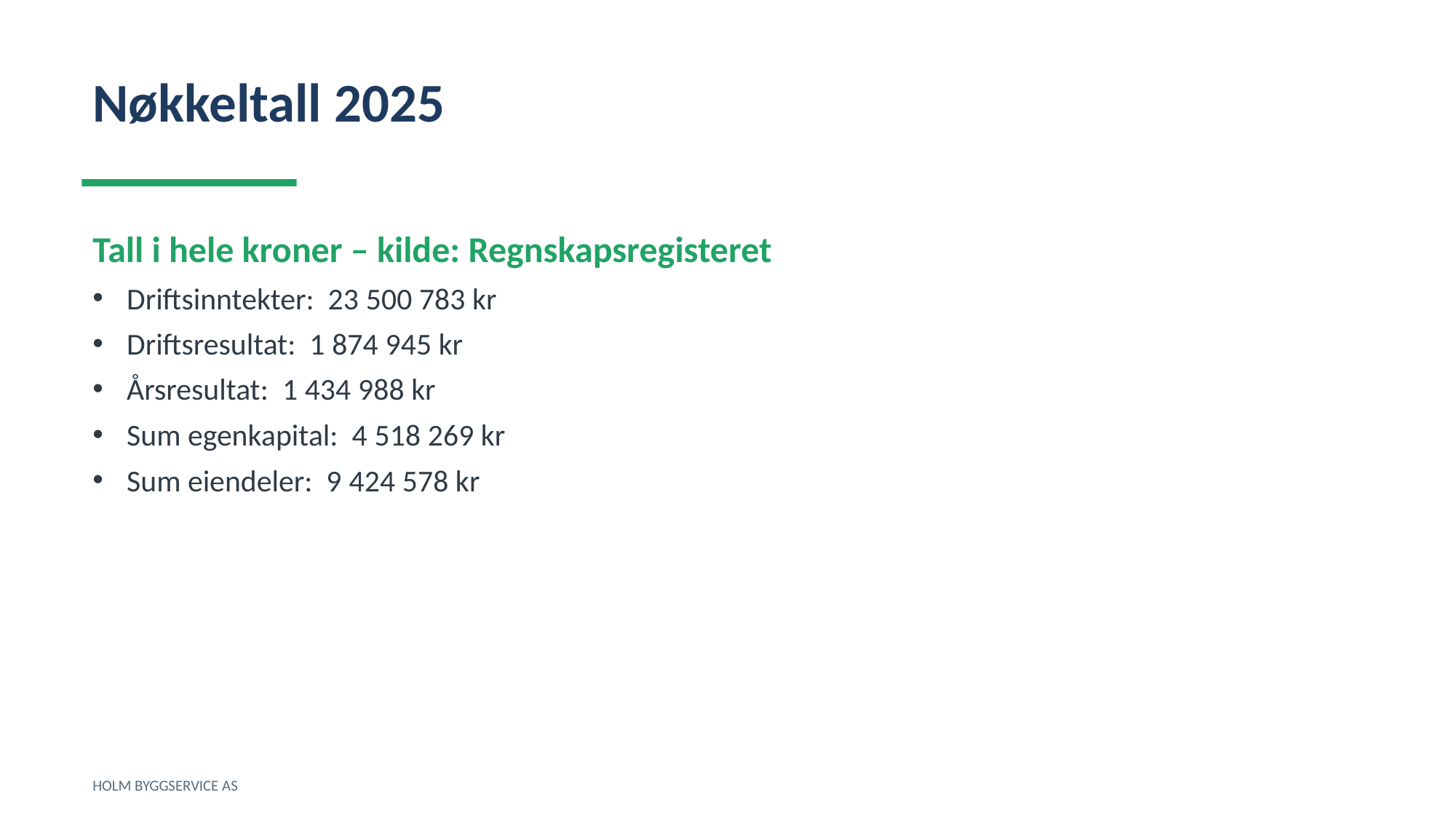

Nøkkeltall 2025

Tall i hele kroner – kilde: Regnskapsregisteret
Driftsinntekter:  23 500 783 kr
Driftsresultat:  1 874 945 kr
Årsresultat:  1 434 988 kr
Sum egenkapital:  4 518 269 kr
Sum eiendeler:  9 424 578 kr
HOLM BYGGSERVICE AS